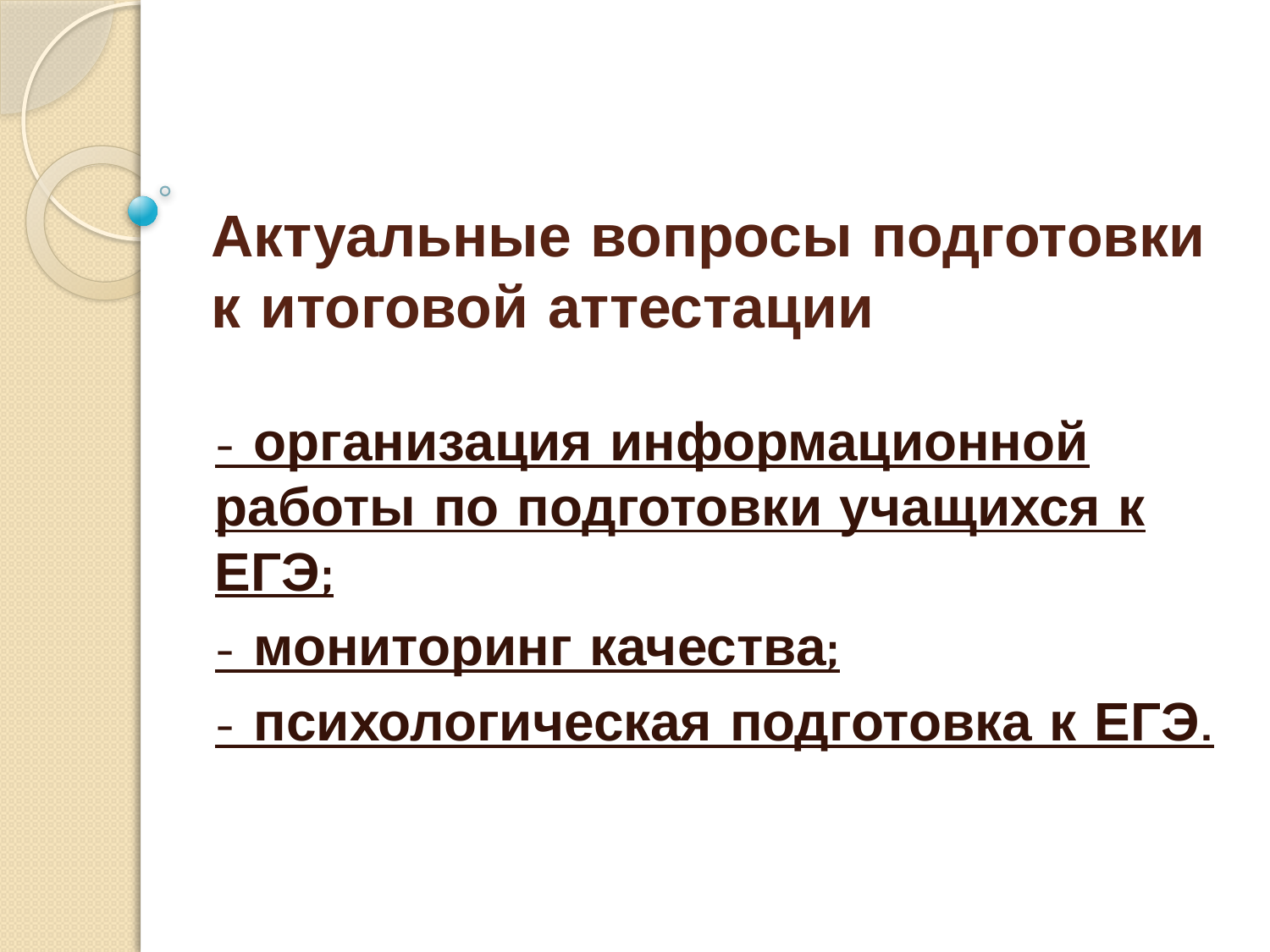

# Актуальные вопросы подготовки к итоговой аттестации
- организация информационной работы по подготовки учащихся к ЕГЭ;
- мониторинг качества;
- психологическая подготовка к ЕГЭ.